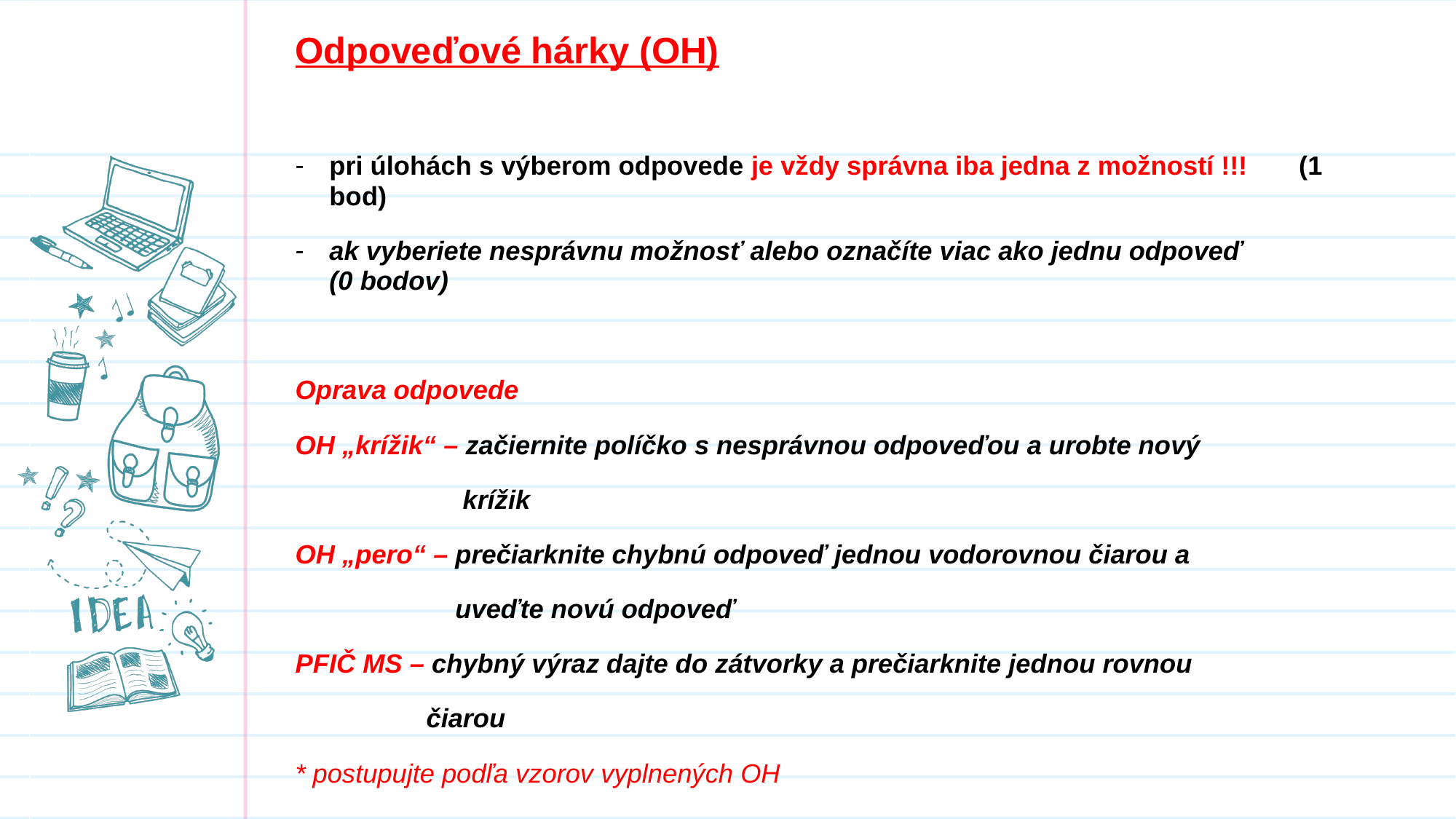

Odpoveďové hárky (OH)

pri úlohách s výberom odpovede je vždy správna iba jedna z možností !!!       (1 bod)
ak vyberiete nesprávnu možnosť alebo označíte viac ako jednu odpoveď            (0 bodov)

Oprava odpovede
OH „krížik“ – začiernite políčko s nesprávnou odpoveďou a urobte nový
                       krížik
OH „pero“ – prečiarknite chybnú odpoveď jednou vodorovnou čiarou a
                      uveďte novú odpoveď
PFIČ MS – chybný výraz dajte do zátvorky a prečiarknite jednou rovnou
                  čiarou
* postupujte podľa vzorov vyplnených OH